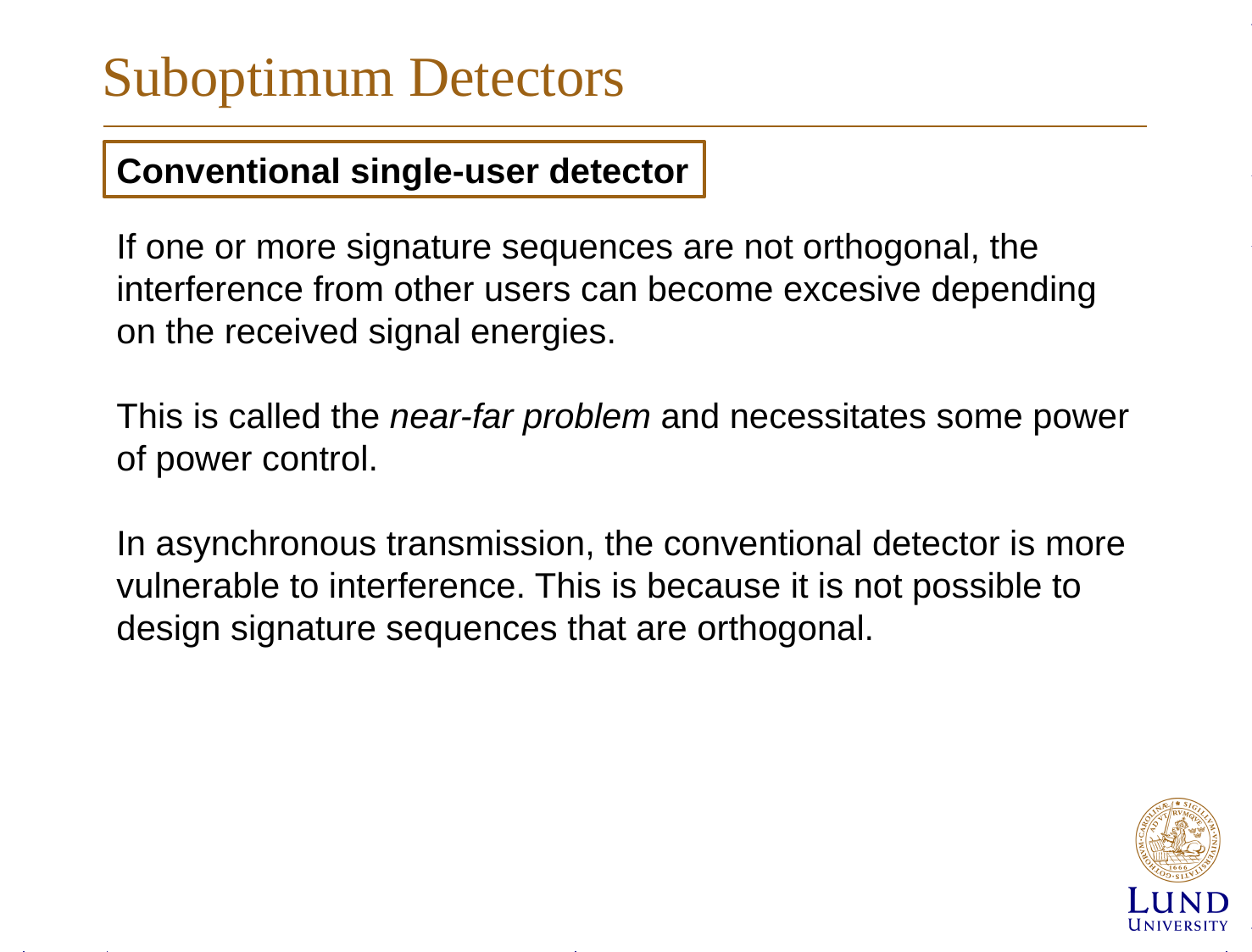

# Suboptimum Detectors
Conventional single-user detector
If one or more signature sequences are not orthogonal, the interference from other users can become excesive depending on the received signal energies.

This is called the near-far problem and necessitates some power of power control.

In asynchronous transmission, the conventional detector is more vulnerable to interference. This is because it is not possible to design signature sequences that are orthogonal.